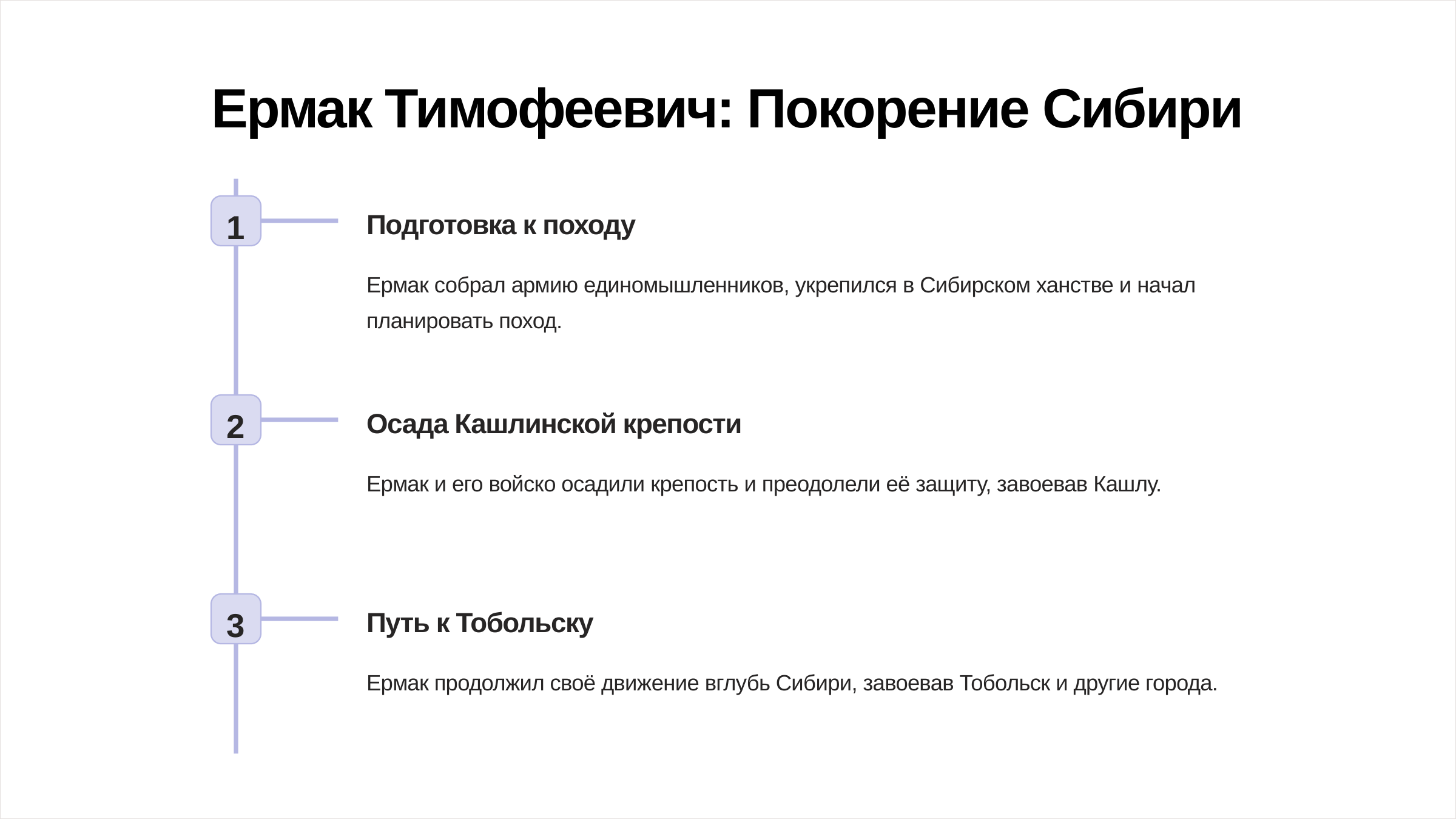

newUROKI.net
Ермак Тимофеевич: Покорение Сибири

1
Подготовка к походу

Ермак собрал армию единомышленников, укрепился в Сибирском ханстве и начал планировать поход.

2
Осада Кашлинской крепости

Ермак и его войско осадили крепость и преодолели её защиту, завоевав Кашлу.

3
Путь к Тобольску

Ермак продолжил своё движение вглубь Сибири, завоевав Тобольск и другие города.